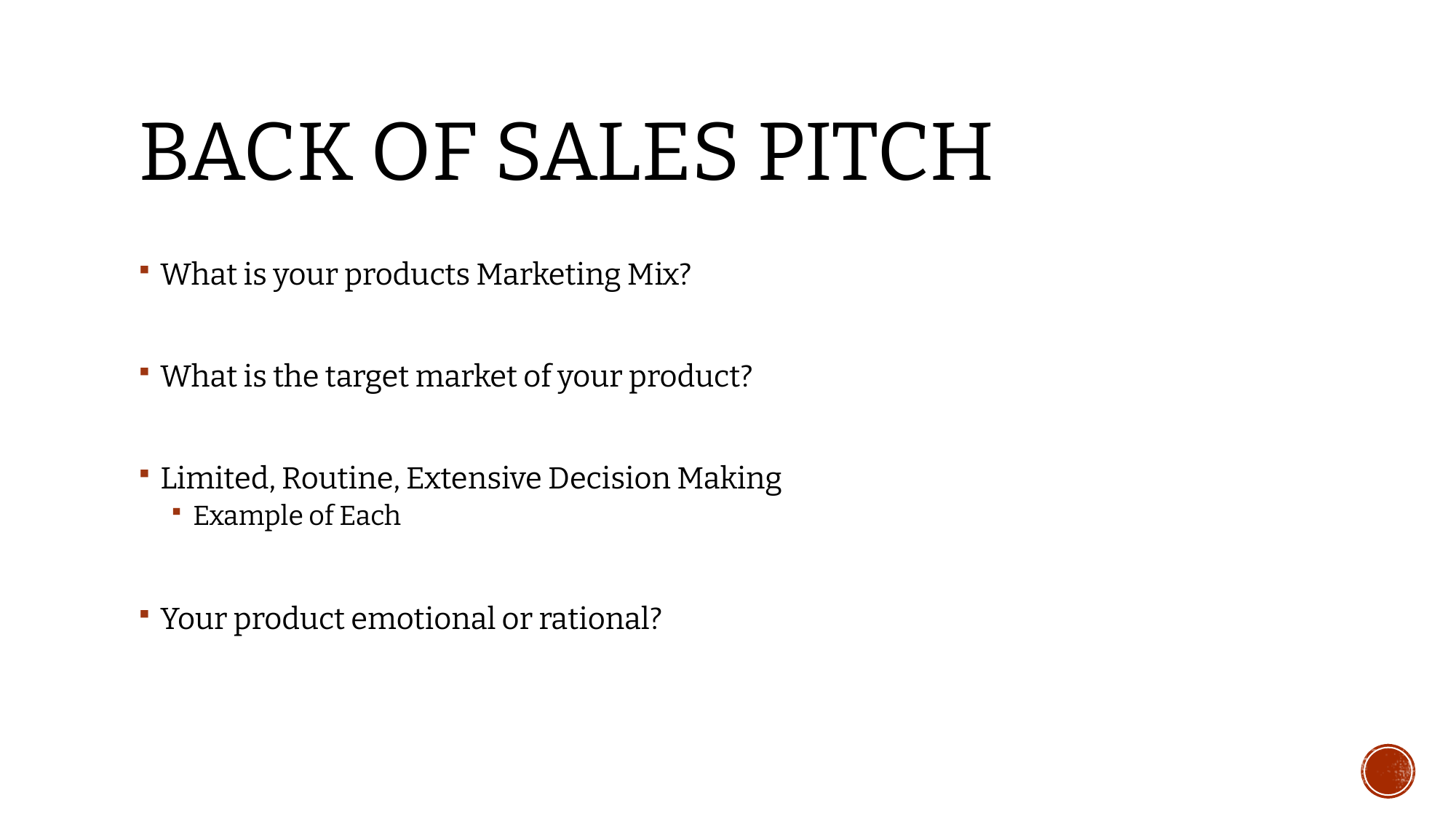

# Back of sales pitch
What is your products Marketing Mix?

What is the target market of your product?

Limited, Routine, Extensive Decision Making
Example of Each

Your product emotional or rational?